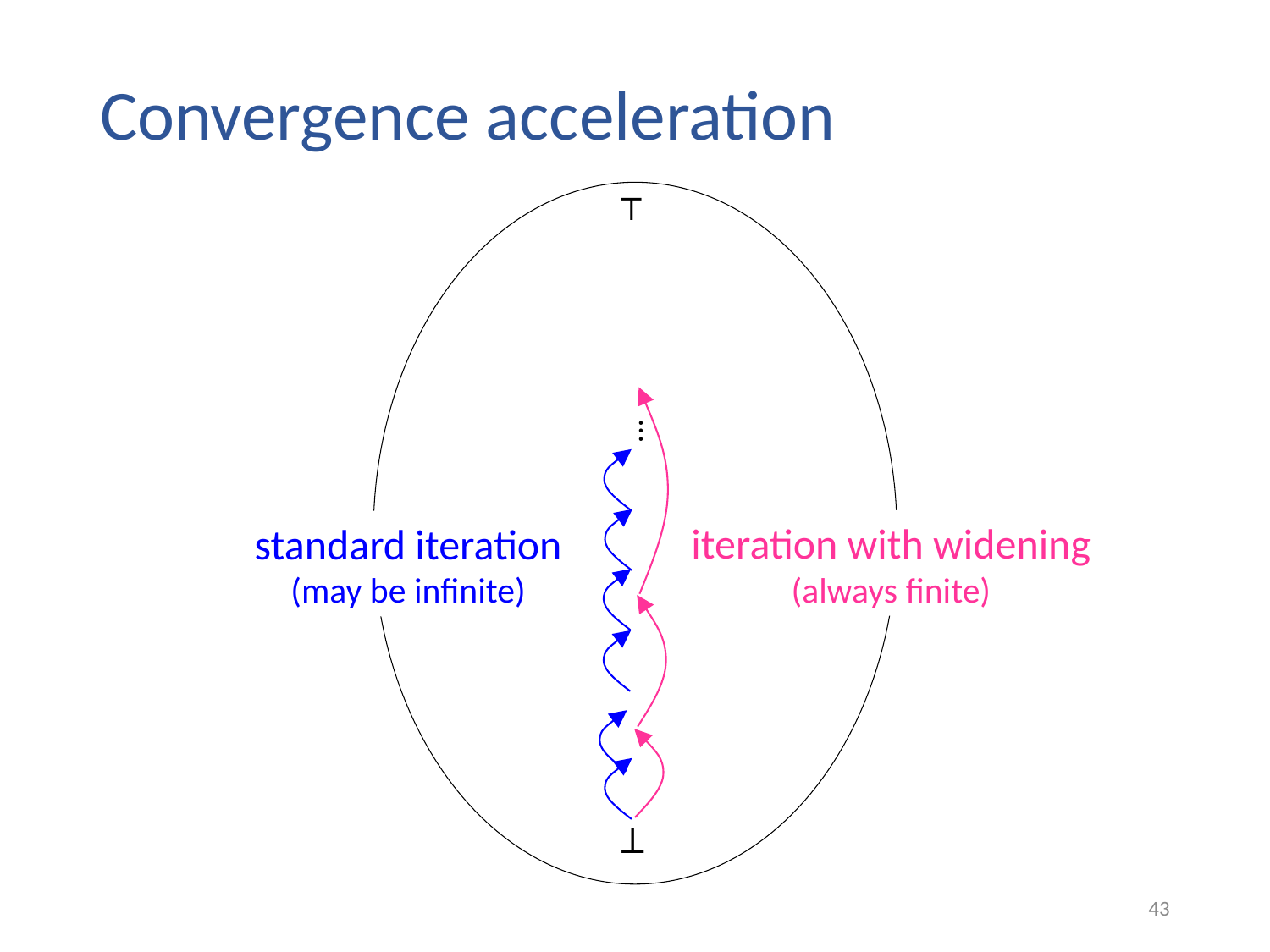

# Convergence acceleration

⊤

...

iteration with widening
(always finite)
standard iteration
(may be infinite)

⊥
43